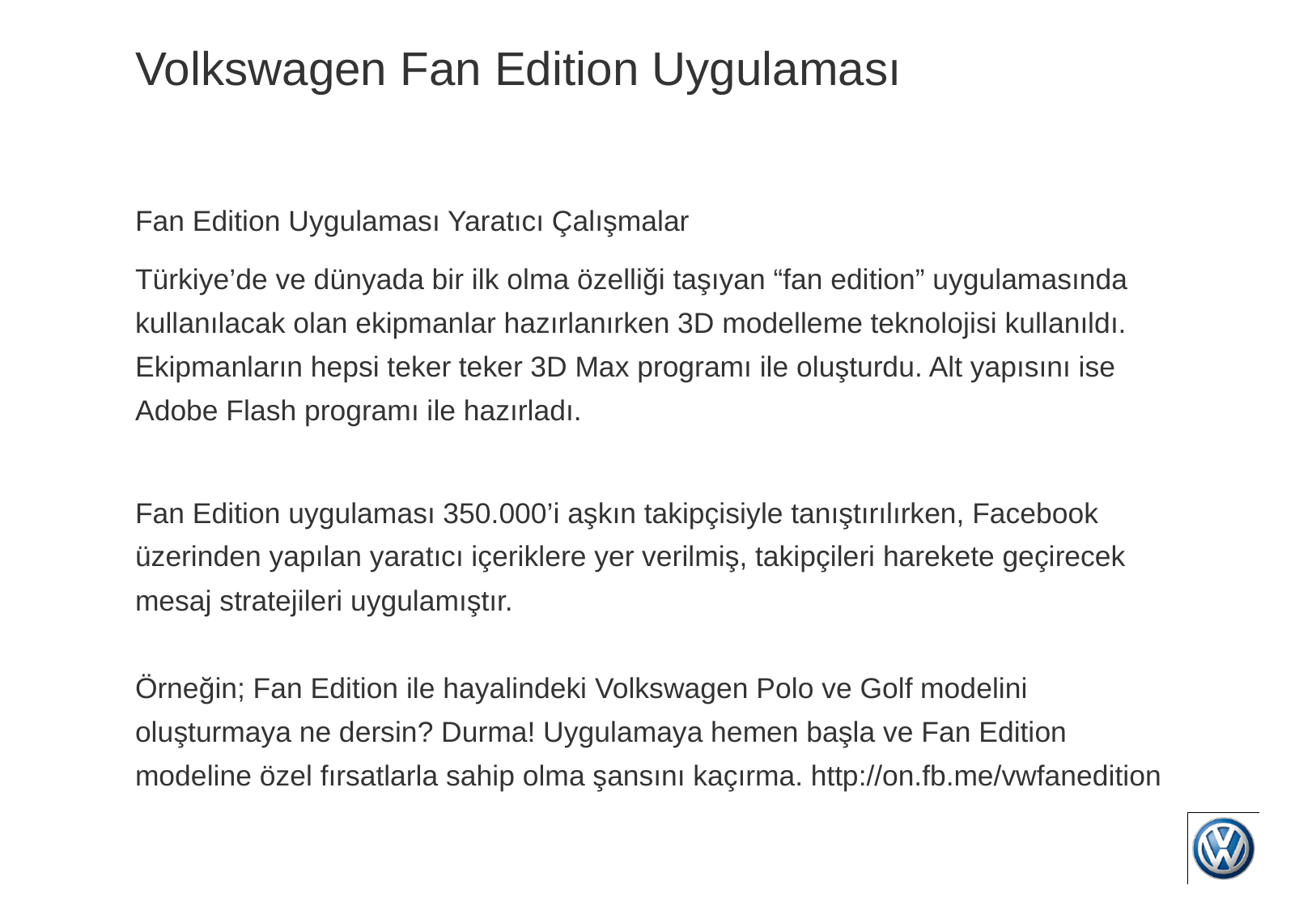

# Volkswagen Fan Edition Uygulaması
Fan Edition Uygulaması Yaratıcı Çalışmalar
Türkiye’de ve dünyada bir ilk olma özelliği taşıyan “fan edition” uygulamasında kullanılacak olan ekipmanlar hazırlanırken 3D modelleme teknolojisi kullanıldı. Ekipmanların hepsi teker teker 3D Max programı ile oluşturdu. Alt yapısını ise Adobe Flash programı ile hazırladı.
Fan Edition uygulaması 350.000’i aşkın takipçisiyle tanıştırılırken, Facebook üzerinden yapılan yaratıcı içeriklere yer verilmiş, takipçileri harekete geçirecek mesaj stratejileri uygulamıştır.
Örneğin; Fan Edition ile hayalindeki Volkswagen Polo ve Golf modelini oluşturmaya ne dersin? Durma! Uygulamaya hemen başla ve Fan Edition modeline özel fırsatlarla sahip olma şansını kaçırma. http://on.fb.me/vwfanedition